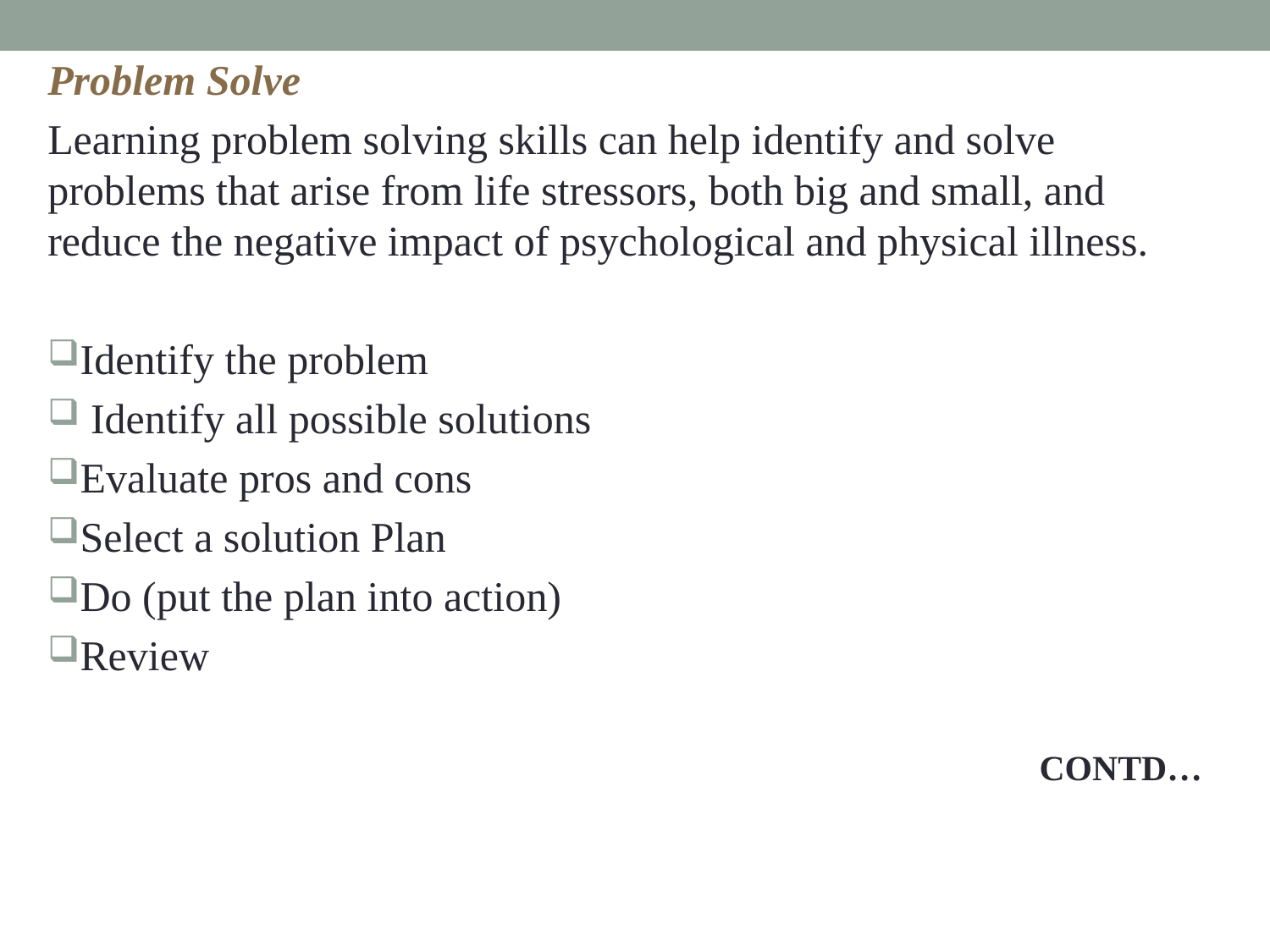

Problem Solve
Learning problem solving skills can help identify and solve problems that arise from life stressors, both big and small, and reduce the negative impact of psychological and physical illness.

Identify the problem
 Identify all possible solutions
Evaluate pros and cons
Select a solution Plan
Do (put the plan into action)
Review

CONTD…